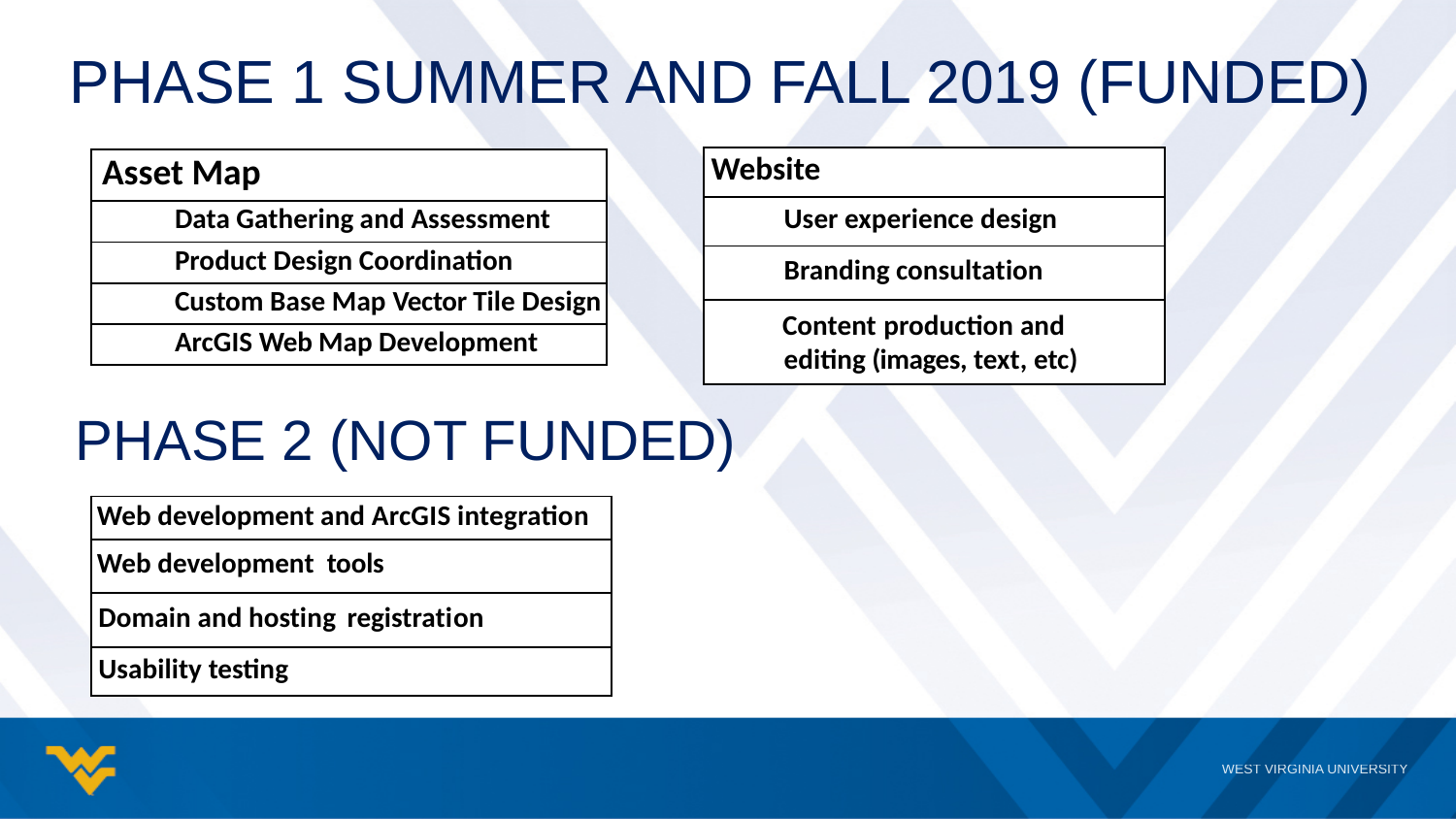

# Phase 1 summer and fall 2019 (funded)
| Website |
| --- |
| User experience design |
| Branding consultation |
| Content production and editing (images, text, etc) |
| Asset Map |
| --- |
| Data Gathering and Assessment |
| Product Design Coordination |
| Custom Base Map Vector Tile Design |
| ArcGIS Web Map Development |
PHASE 2 (NOT FUNDED)
| Web development and ArcGIS integration |
| --- |
| Web development tools |
| Domain and hosting registration |
| Usability testing |